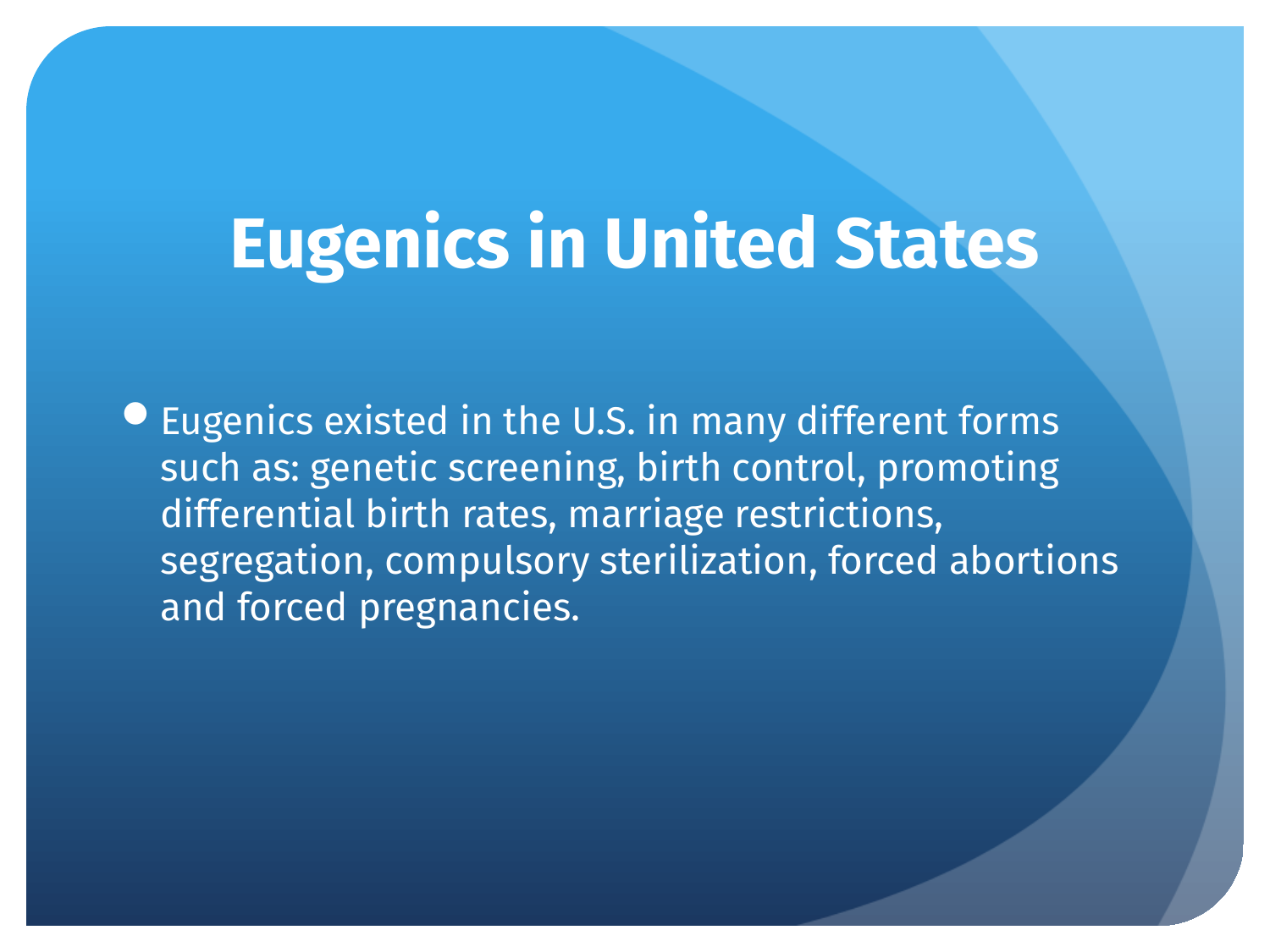

# Eugenics in United States
Eugenics existed in the U.S. in many different forms such as: genetic screening, birth control, promoting differential birth rates, marriage restrictions, segregation, compulsory sterilization, forced abortions and forced pregnancies.